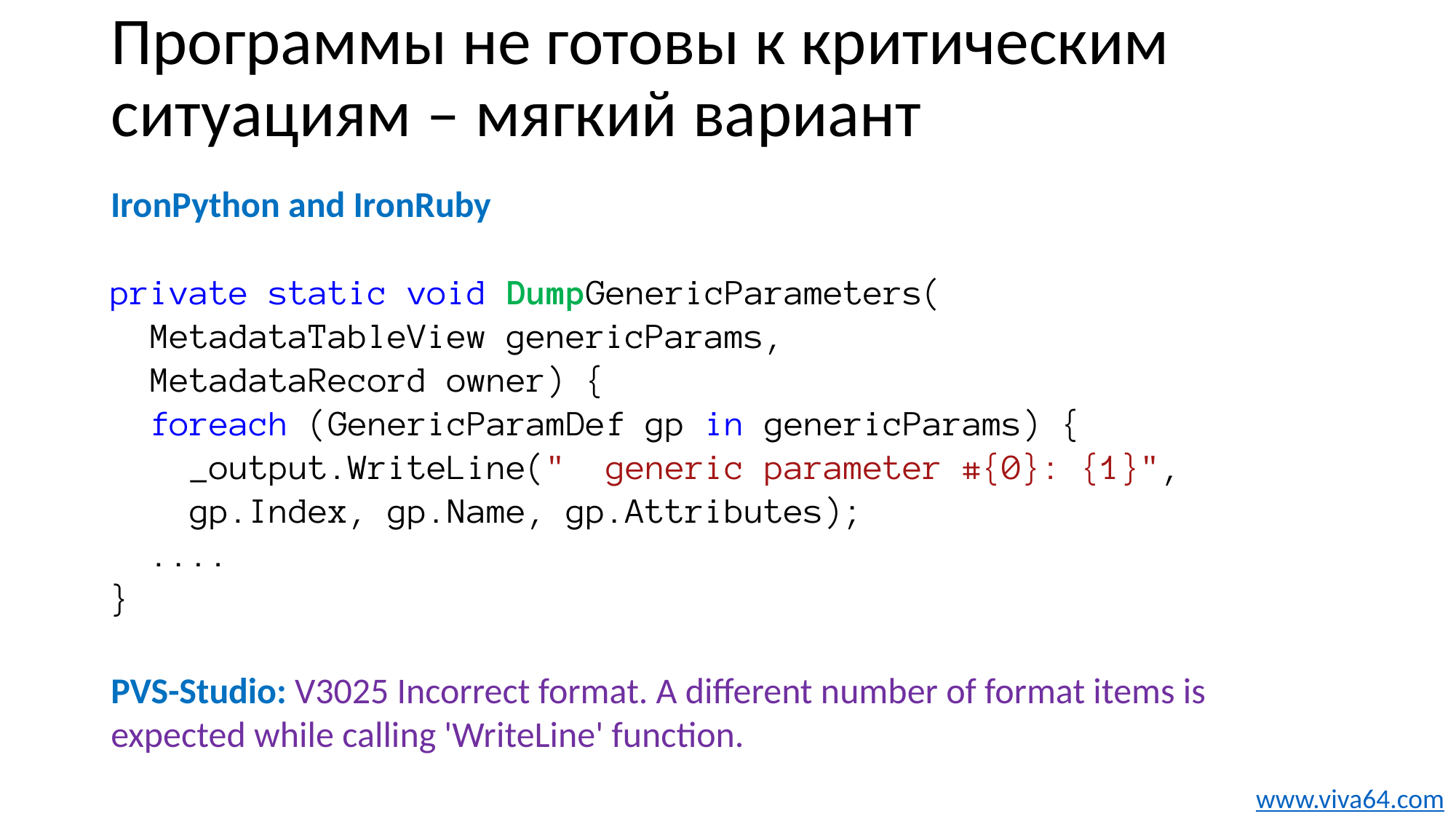

# Программы не готовы к критическим ситуациям – мягкий вариант
IronPython and IronRuby

private static void DumpGenericParameters(
  MetadataTableView genericParams,
  MetadataRecord owner) {
  foreach (GenericParamDef gp in genericParams) {
    _output.WriteLine("  generic parameter #{0}: {1}",
    gp.Index, gp.Name, gp.Attributes);
  ....
}
PVS-Studio: V3025 Incorrect format. A different number of format items is expected while calling 'WriteLine' function.

www.viva64.com